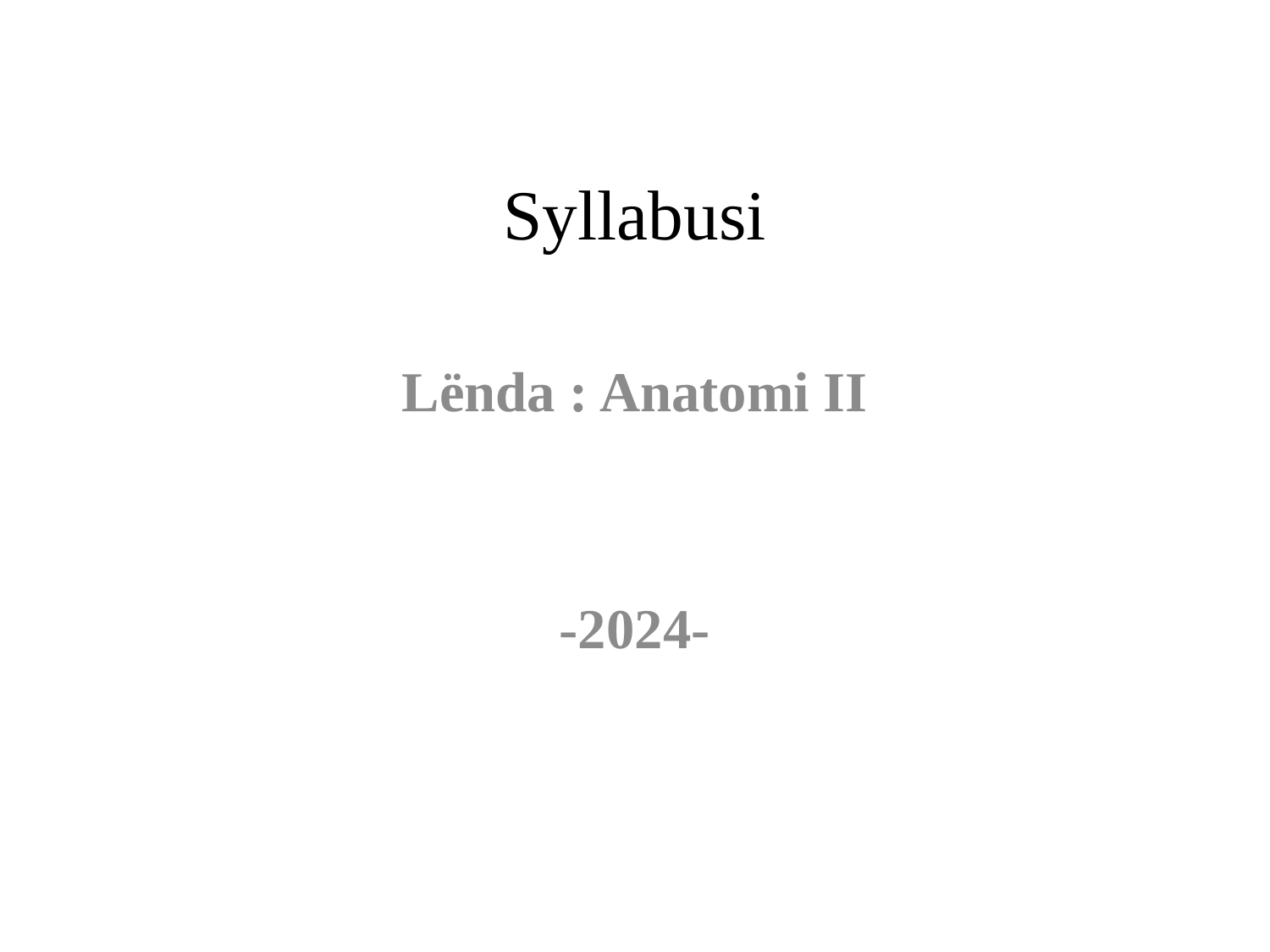

# Syllabusi
Lënda : Anatomi II

-2024-